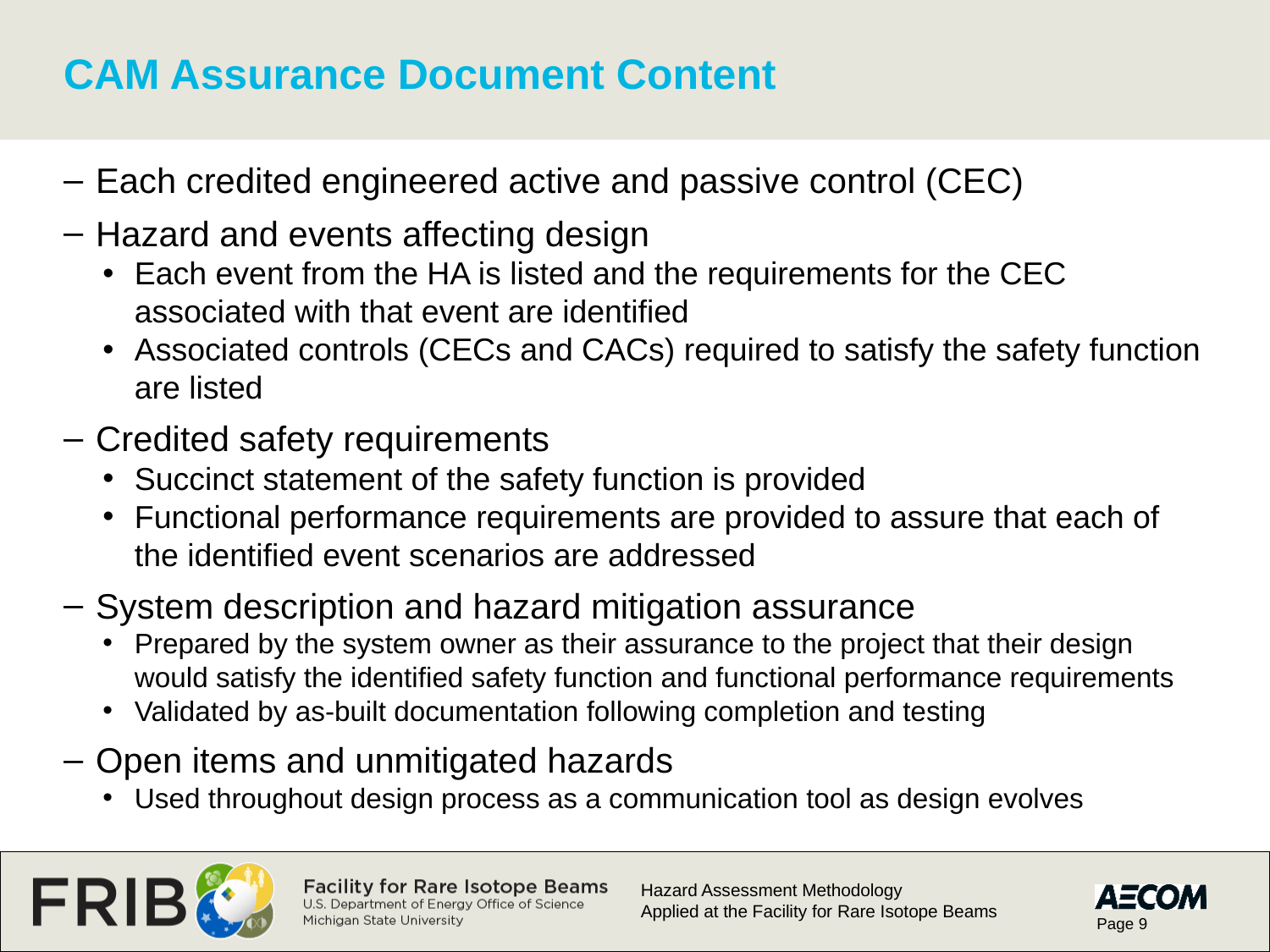

# CAM Assurance Document Content
Each credited engineered active and passive control (CEC)
Hazard and events affecting design
Each event from the HA is listed and the requirements for the CEC associated with that event are identified
Associated controls (CECs and CACs) required to satisfy the safety function are listed
Credited safety requirements
Succinct statement of the safety function is provided
Functional performance requirements are provided to assure that each of the identified event scenarios are addressed
System description and hazard mitigation assurance
Prepared by the system owner as their assurance to the project that their design would satisfy the identified safety function and functional performance requirements
Validated by as-built documentation following completion and testing
Open items and unmitigated hazards
Used throughout design process as a communication tool as design evolves
Hazard Assessment Methodology
Applied at the Facility for Rare Isotope Beams
Page 9